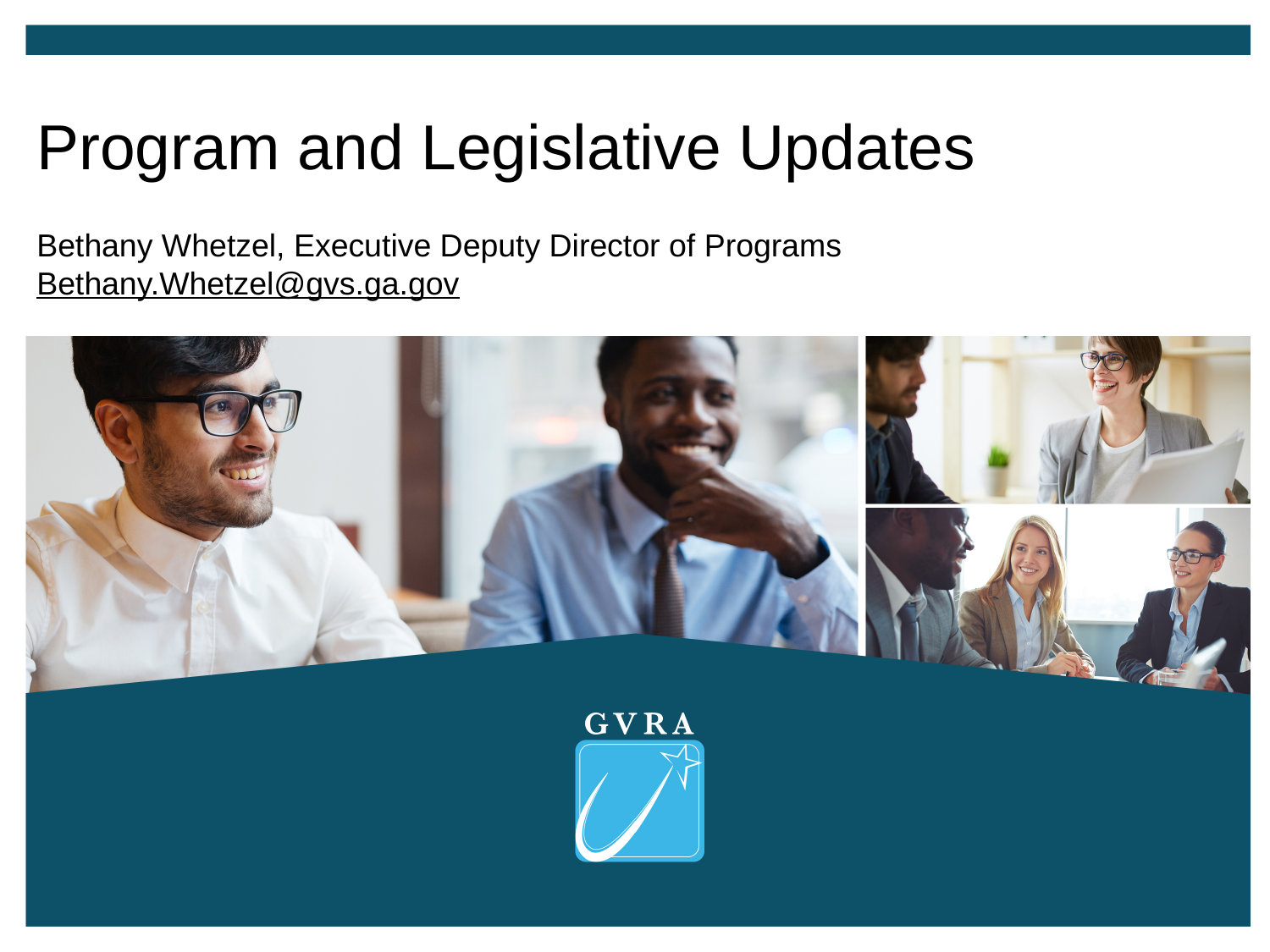

Program and Legislative Updates

Bethany Whetzel, Executive Deputy Director of Programs
Bethany.Whetzel@gvs.ga.gov